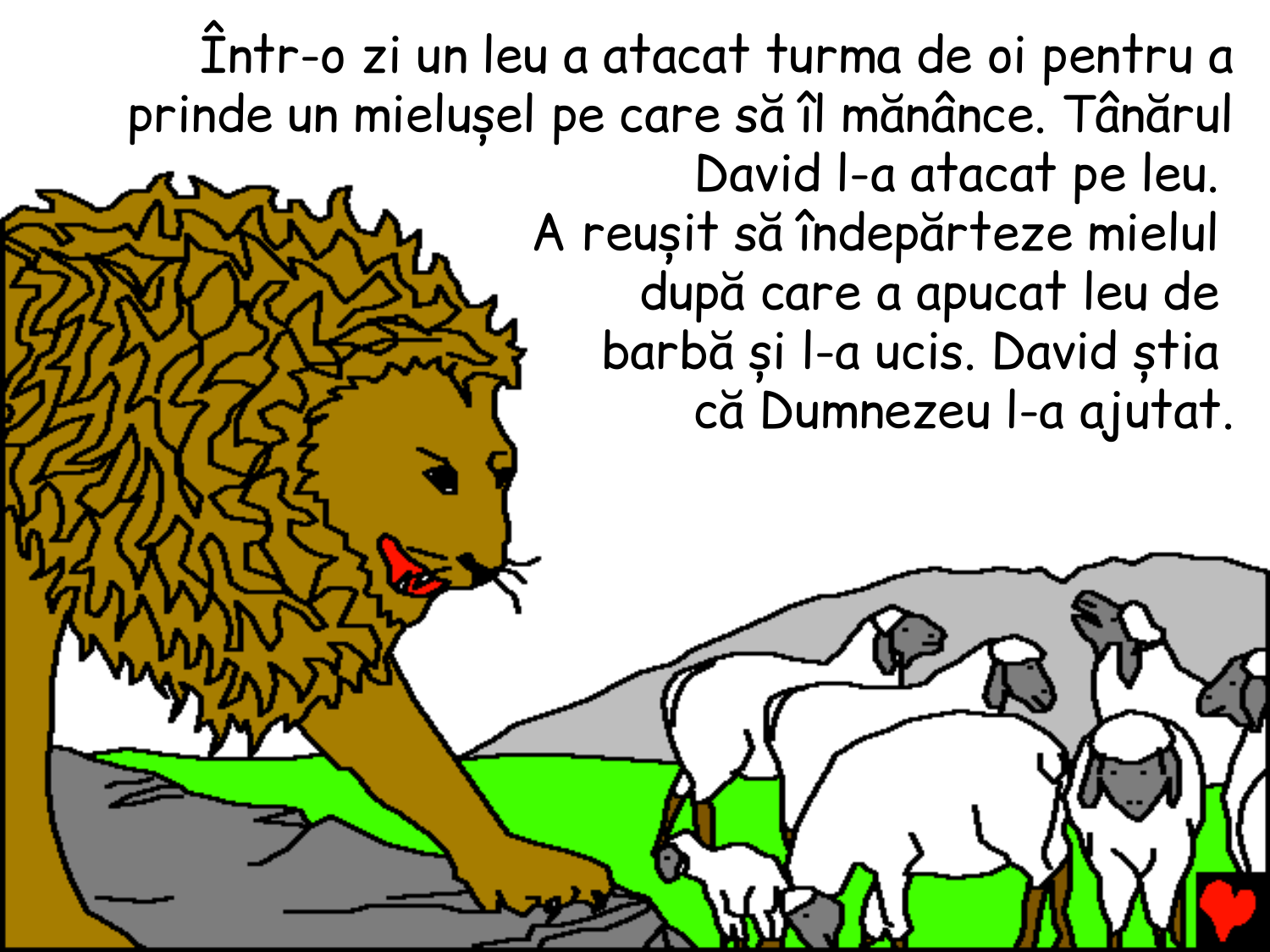

Într-o zi un leu a atacat turma de oi pentru a prinde un mielușel pe care să îl mănânce. Tânărul David l-a atacat pe leu.
A reușit să îndepărteze mielul
după care a apucat leu de
barbă și l-a ucis. David știa
că Dumnezeu l-a ajutat.